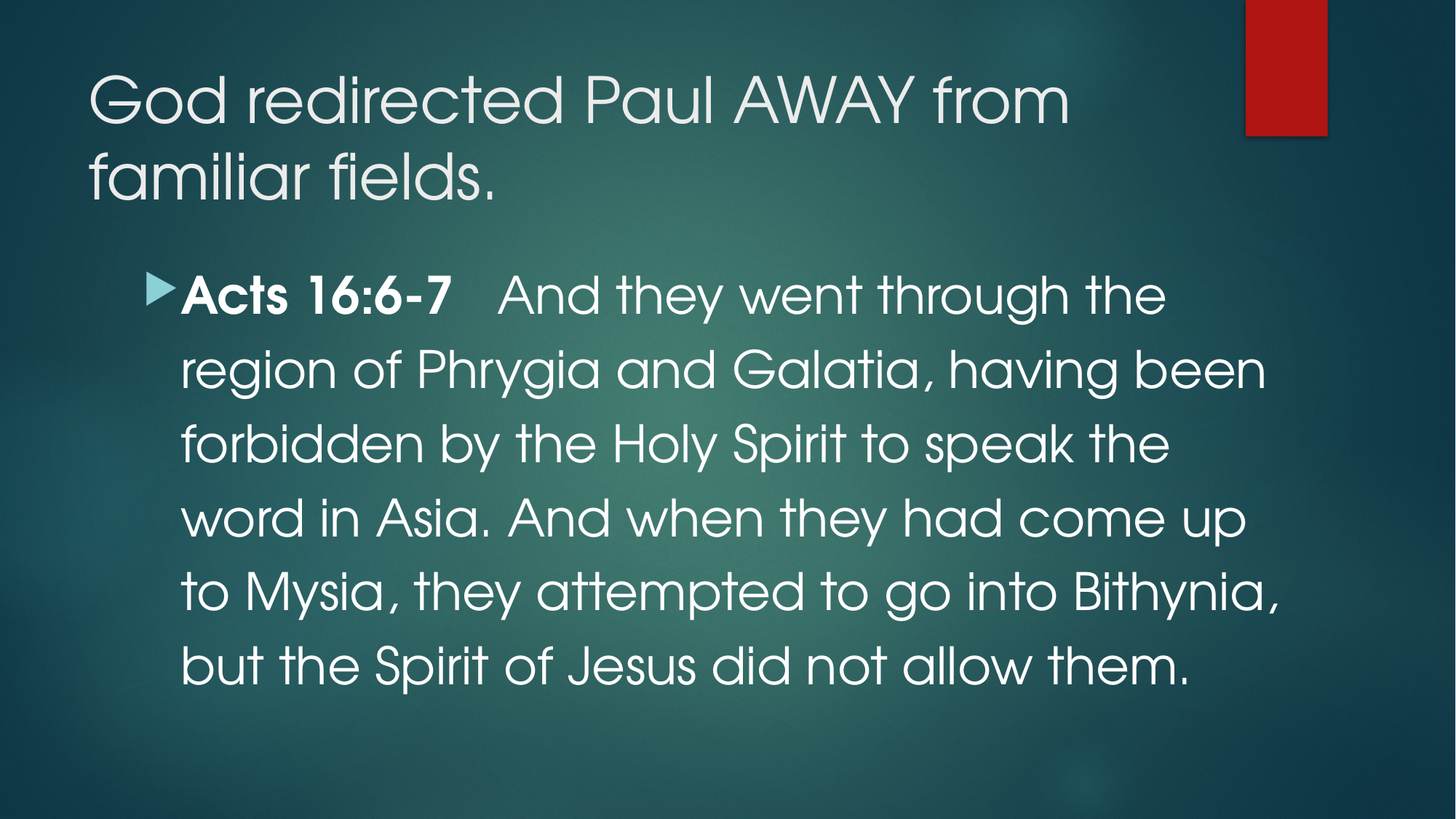

# God redirected Paul AWAY from familiar fields.
Acts 16:6-7   And they went through the region of Phrygia and Galatia, having been forbidden by the Holy Spirit to speak the word in Asia. And when they had come up to Mysia, they attempted to go into Bithynia, but the Spirit of Jesus did not allow them.